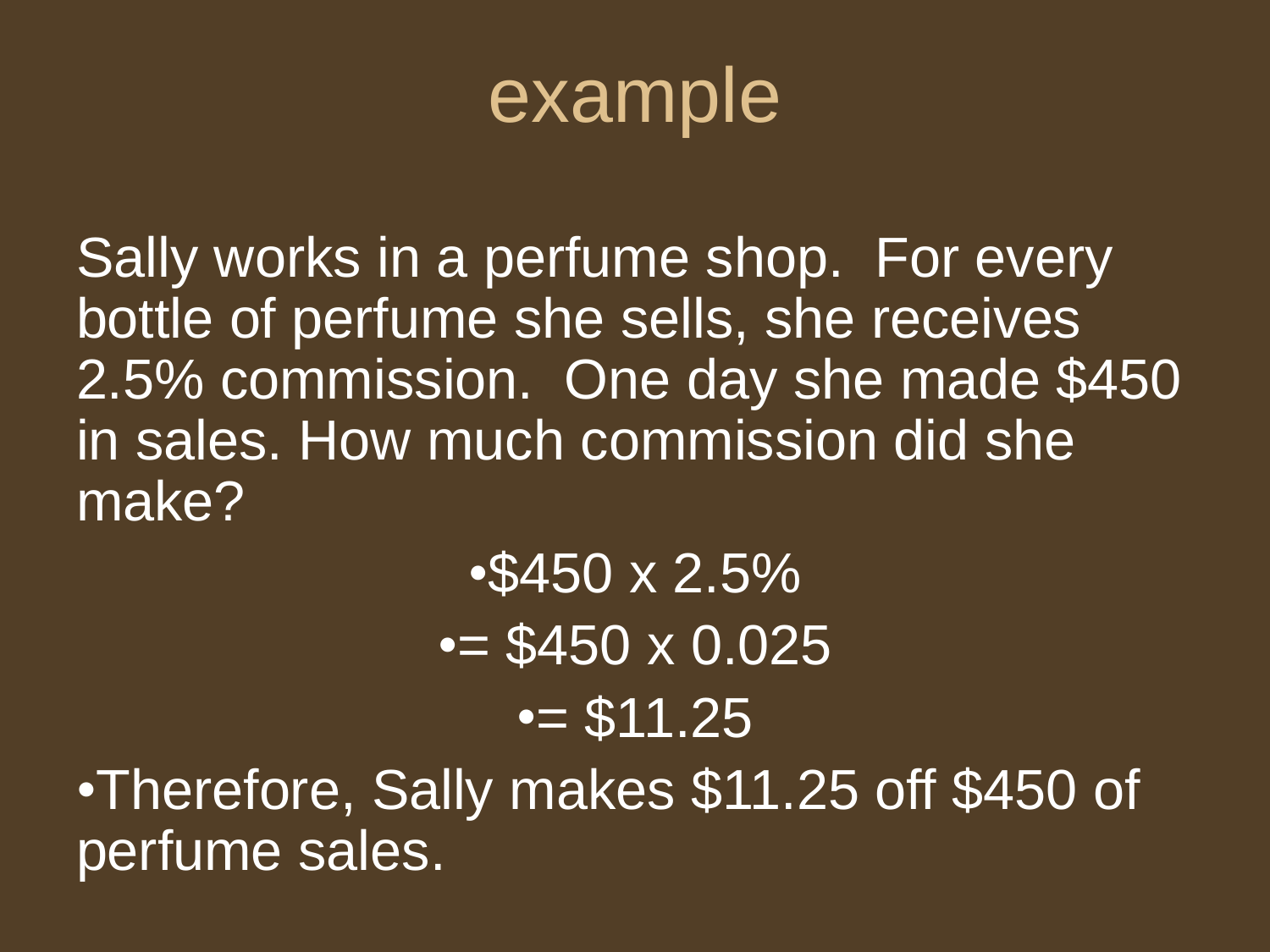

# example
Sally works in a perfume shop.  For every bottle of perfume she sells, she receives 2.5% commission.  One day she made $450 in sales. How much commission did she make?
$450 x 2.5%
= $450 x 0.025
= $11.25
Therefore, Sally makes $11.25 off $450 of perfume sales.